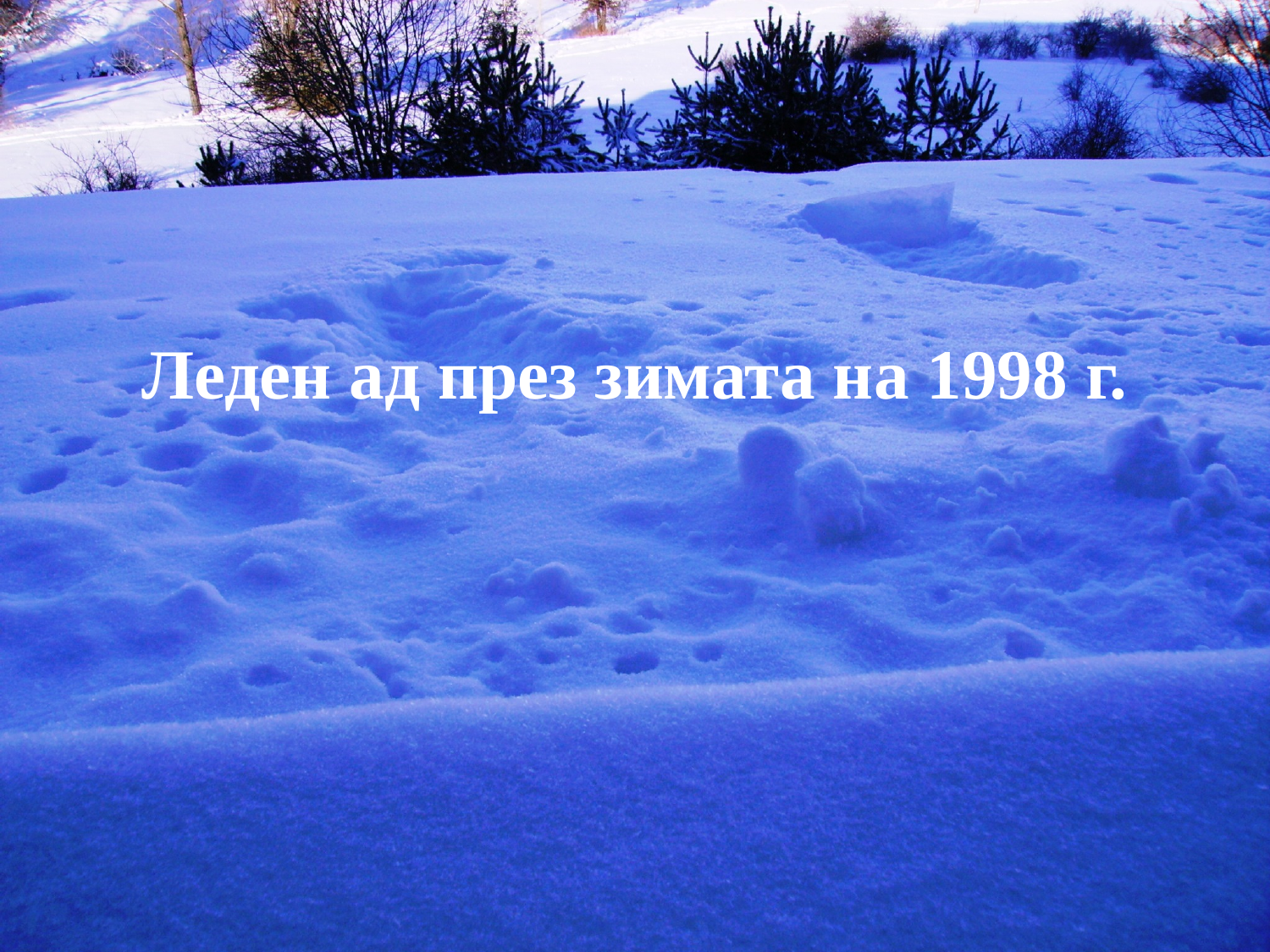

# Леден ад през зимата на 1998 г.